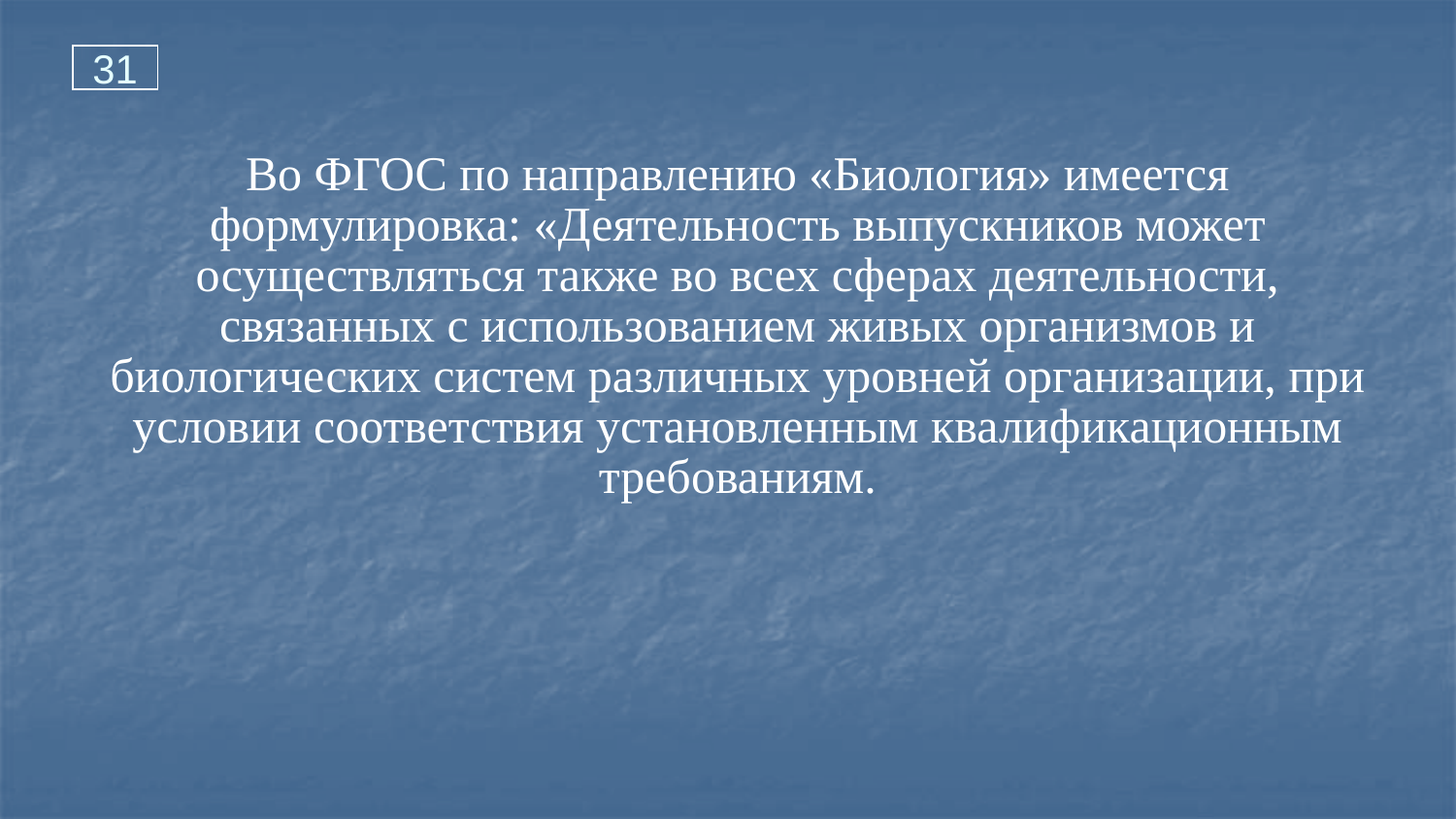

31
Во ФГОС по направлению «Биология» имеется формулировка: «Деятельность выпускников может осуществляться также во всех сферах деятельности, связанных с использованием живых организмов и биологических систем различных уровней организации, при условии соответствия установленным квалификационным требованиям.